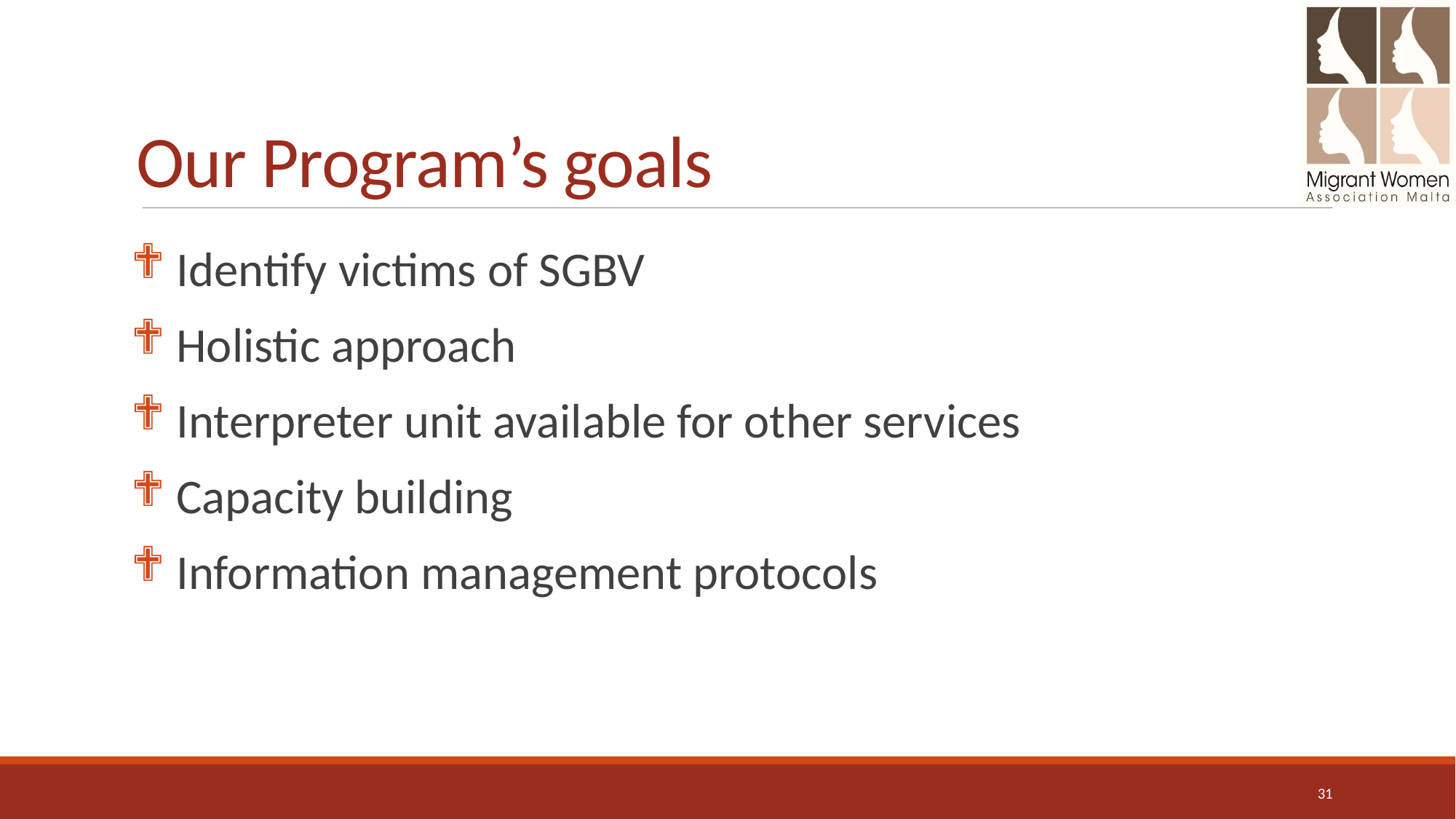

# Our Program’s goals
 Identify victims of SGBV
 Holistic approach
 Interpreter unit available for other services
 Capacity building
 Information management protocols
31